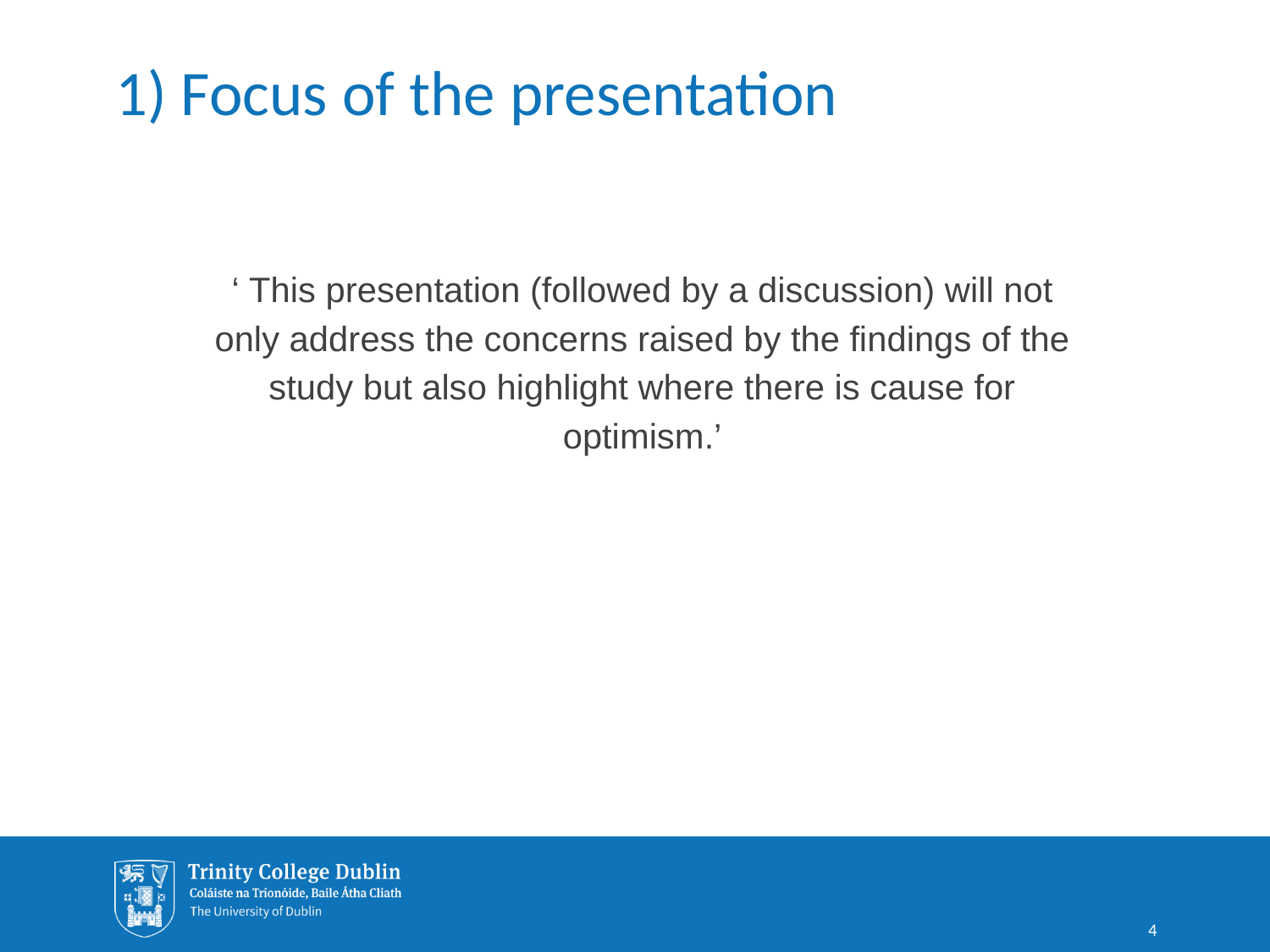

# 1) Focus of the presentation
‘ This presentation (followed by a discussion) will not only address the concerns raised by the findings of the study but also highlight where there is cause for optimism.’